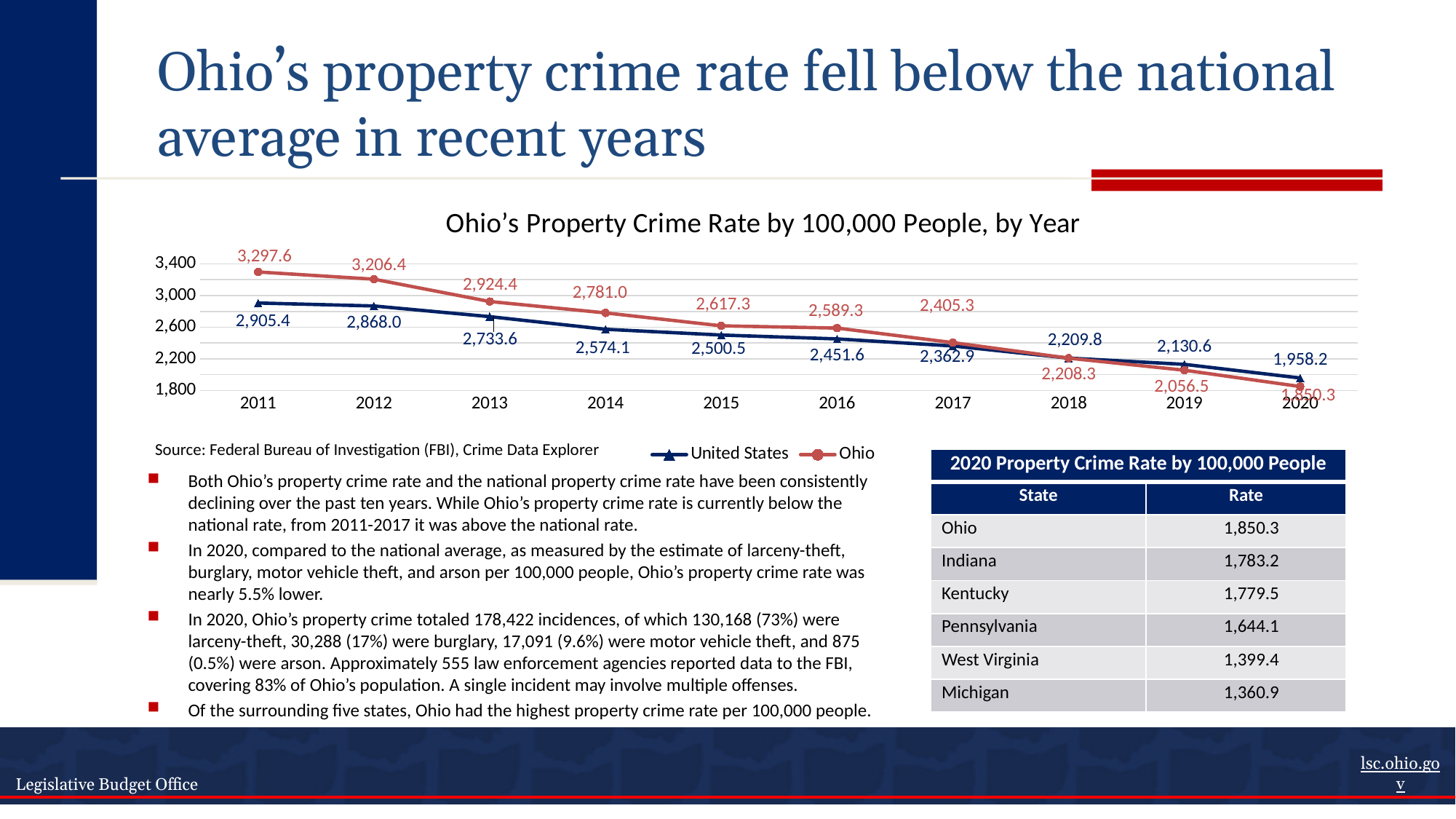

# Ohio’s property crime rate fell below the national average in recent years

### Chart: Ohio’s Property Crime Rate by 100,000 People, by Year

| Category | United States | Ohio |
|---|---|---|
| 2011 | 2905.4 | 3297.6 |
| 2012 | 2868.0 | 3206.4 |
| 2013 | 2733.6 | 2924.4 |
| 2014 | 2574.1 | 2781.0 |
| 2015 | 2500.5 | 2617.3 |
| 2016 | 2451.6 | 2589.3 |
| 2017 | 2362.9 | 2405.3 |
| 2018 | 2209.8 | 2208.3 |
| 2019 | 2130.6 | 2056.5 |
| 2020 | 1958.2 | 1850.3 |
Source: Federal Bureau of Investigation (FBI), Crime Data Explorer
| 2020 Property Crime Rate by 100,000 People |  |
| --- | --- |
| State | Rate |
| Ohio | 1,850.3 |
| Indiana | 1,783.2 |
| Kentucky | 1,779.5 |
| Pennsylvania | 1,644.1 |
| West Virginia | 1,399.4 |
| Michigan | 1,360.9 |
Both Ohio’s property crime rate and the national property crime rate have been consistently declining over the past ten years. While Ohio’s property crime rate is currently below the national rate, from 2011-2017 it was above the national rate.
In 2020, compared to the national average, as measured by the estimate of larceny-theft, burglary, motor vehicle theft, and arson per 100,000 people, Ohio’s property crime rate was nearly 5.5% lower.
In 2020, Ohio’s property crime totaled 178,422 incidences, of which 130,168 (73%) were larceny-theft, 30,288 (17%) were burglary, 17,091 (9.6%) were motor vehicle theft, and 875 (0.5%) were arson. Approximately 555 law enforcement agencies reported data to the FBI, covering 83% of Ohio’s population. A single incident may involve multiple offenses.
Of the surrounding five states, Ohio had the highest property crime rate per 100,000 people.